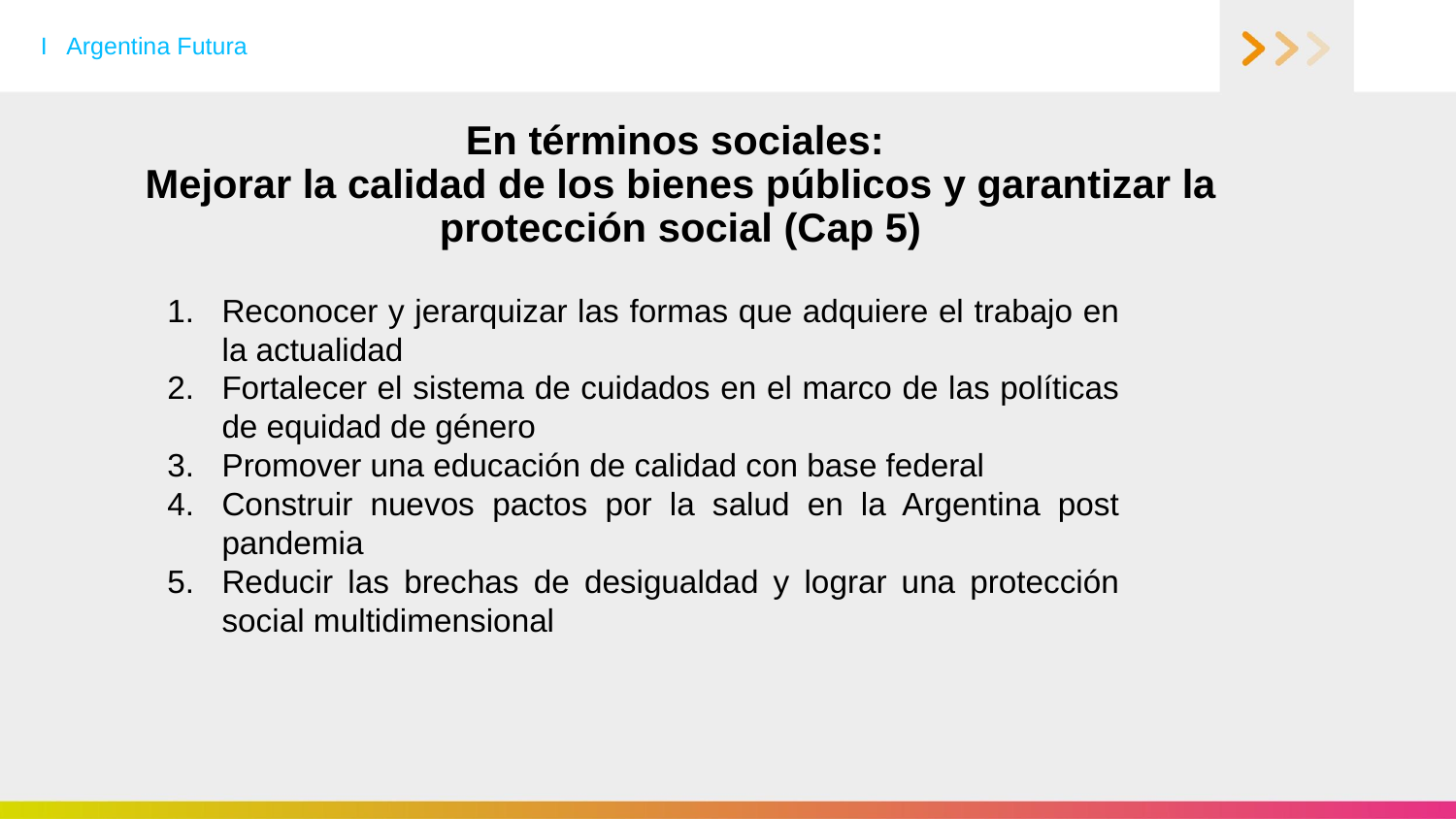

I   Argentina Futura
En términos sociales:
Mejorar la calidad de los bienes públicos y garantizar la protección social (Cap 5)
Reconocer y jerarquizar las formas que adquiere el trabajo en la actualidad
Fortalecer el sistema de cuidados en el marco de las políticas de equidad de género
Promover una educación de calidad con base federal
Construir nuevos pactos por la salud en la Argentina post pandemia
Reducir las brechas de desigualdad y lograr una protección social multidimensional